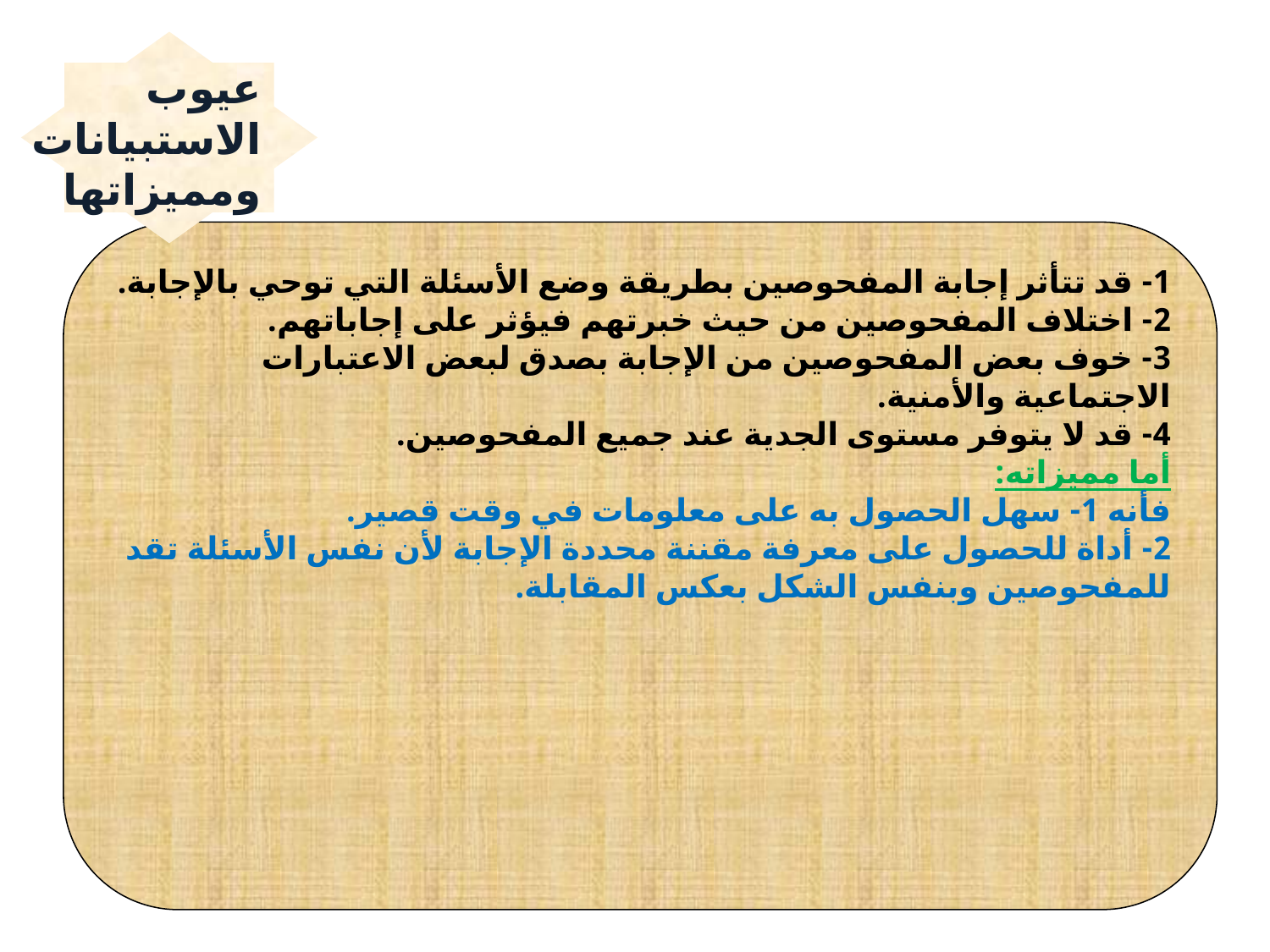

عيوب
الاستبيانات
ومميزاتها

1- قد تتأثر إجابة المفحوصين بطريقة وضع الأسئلة التي توحي بالإجابة.
2- اختلاف المفحوصين من حيث خبرتهم فيؤثر على إجاباتهم.
3- خوف بعض المفحوصين من الإجابة بصدق لبعض الاعتبارات الاجتماعية والأمنية.
4- قد لا يتوفر مستوى الجدية عند جميع المفحوصين.
أما مميزاته:
فأنه 1- سهل الحصول به على معلومات في وقت قصير.
2- أداة للحصول على معرفة مقننة محددة الإجابة لأن نفس الأسئلة تقد للمفحوصين وبنفس الشكل بعكس المقابلة.